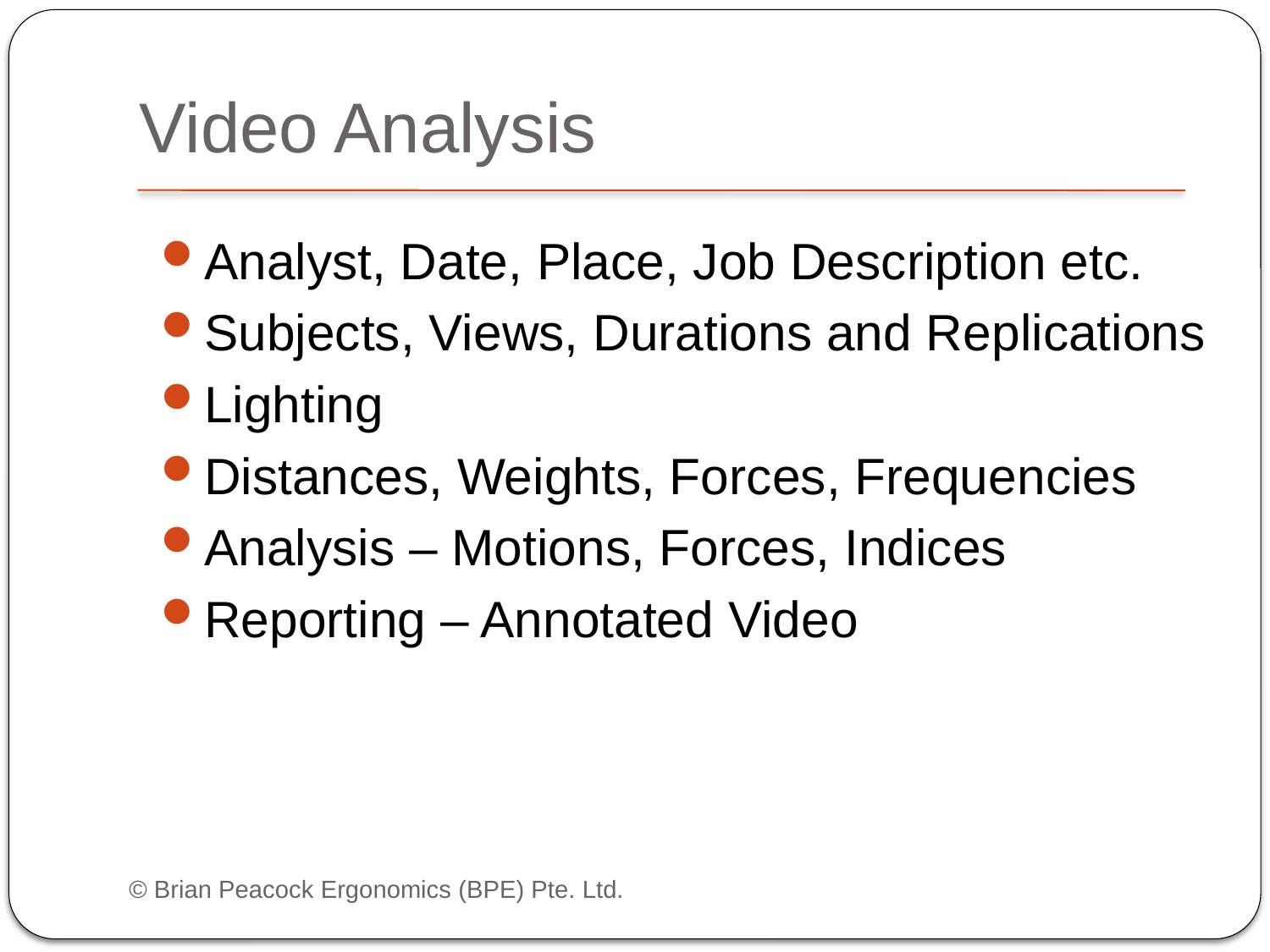

# Video Analysis
Analyst, Date, Place, Job Description etc.
Subjects, Views, Durations and Replications
Lighting
Distances, Weights, Forces, Frequencies
Analysis – Motions, Forces, Indices
Reporting – Annotated Video
© Brian Peacock Ergonomics (BPE) Pte. Ltd.